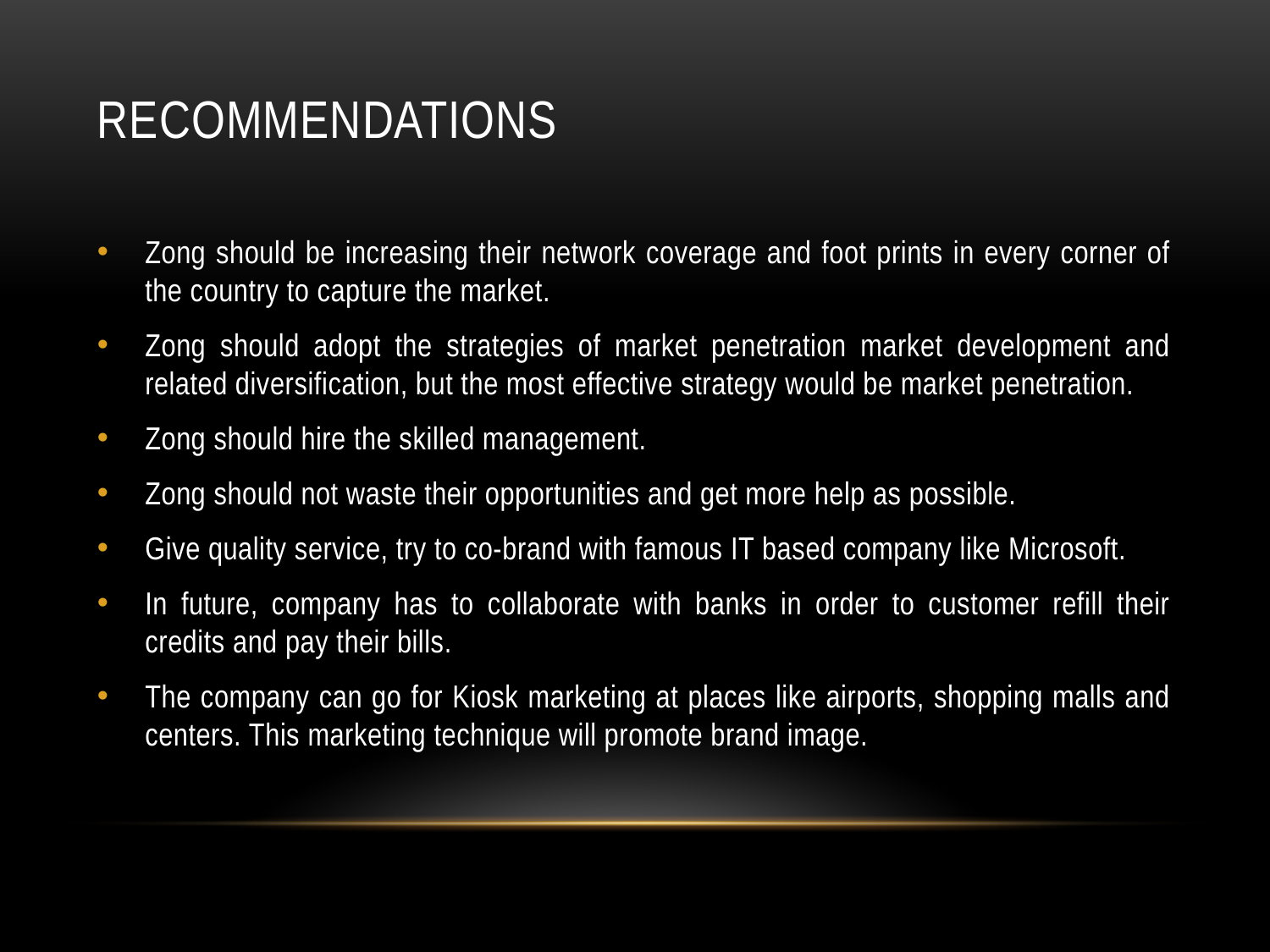

# Recommendations
Zong should be increasing their network coverage and foot prints in every corner of the country to capture the market.
Zong should adopt the strategies of market penetration market development and related diversification, but the most effective strategy would be market penetration.
Zong should hire the skilled management.
Zong should not waste their opportunities and get more help as possible.
Give quality service, try to co-brand with famous IT based company like Microsoft.
In future, company has to collaborate with banks in order to customer refill their credits and pay their bills.
The company can go for Kiosk marketing at places like airports, shopping malls and centers. This marketing technique will promote brand image.